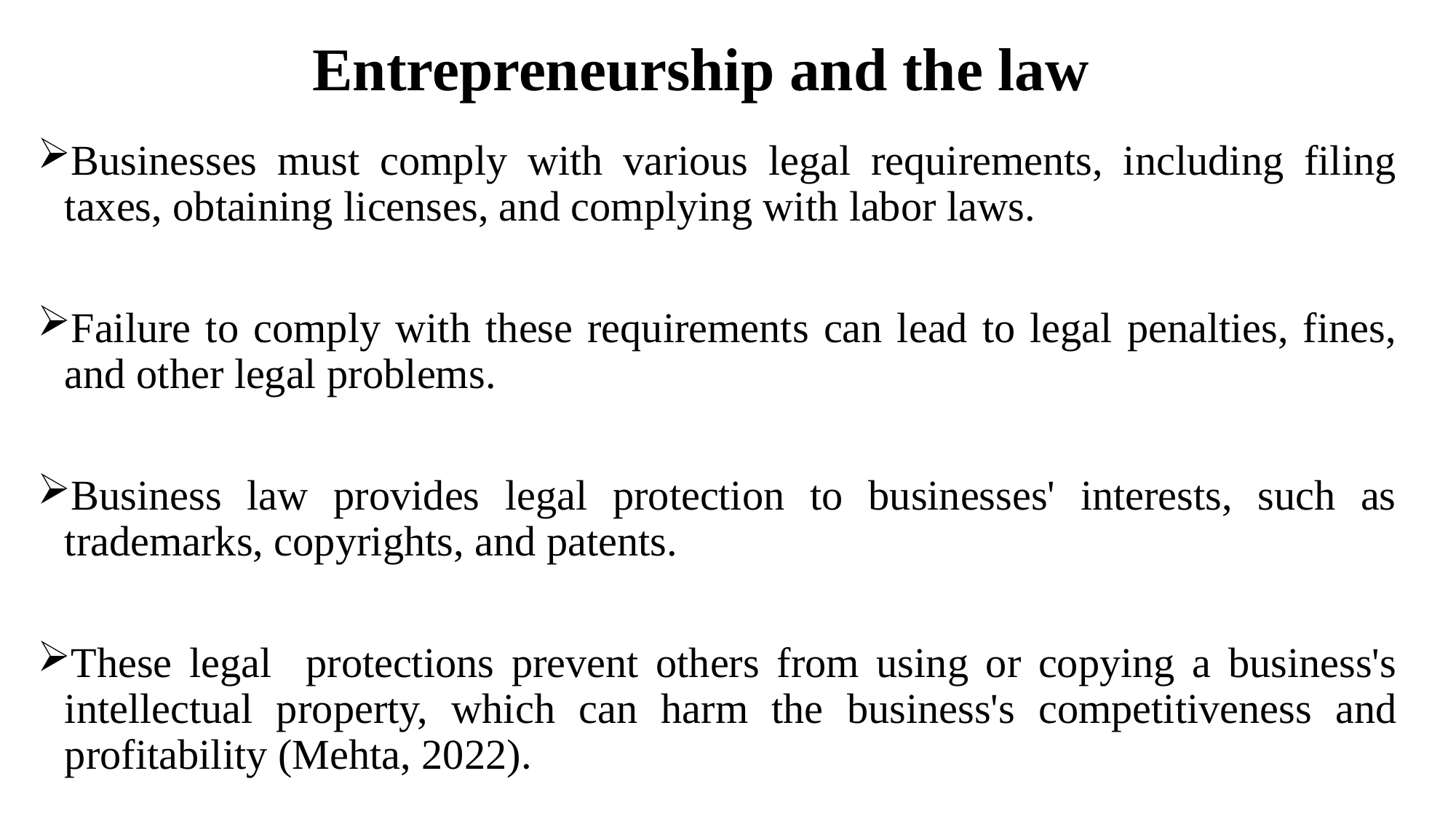

# Entrepreneurship and the law
Businesses must comply with various legal requirements, including filing taxes, obtaining licenses, and complying with labor laws.

Failure to comply with these requirements can lead to legal penalties, fines, and other legal problems.

Business law provides legal protection to businesses' interests, such as trademarks, copyrights, and patents.

These legal  protections prevent others from using or copying a business's intellectual property, which can harm the business's competitiveness and profitability (Mehta, 2022).